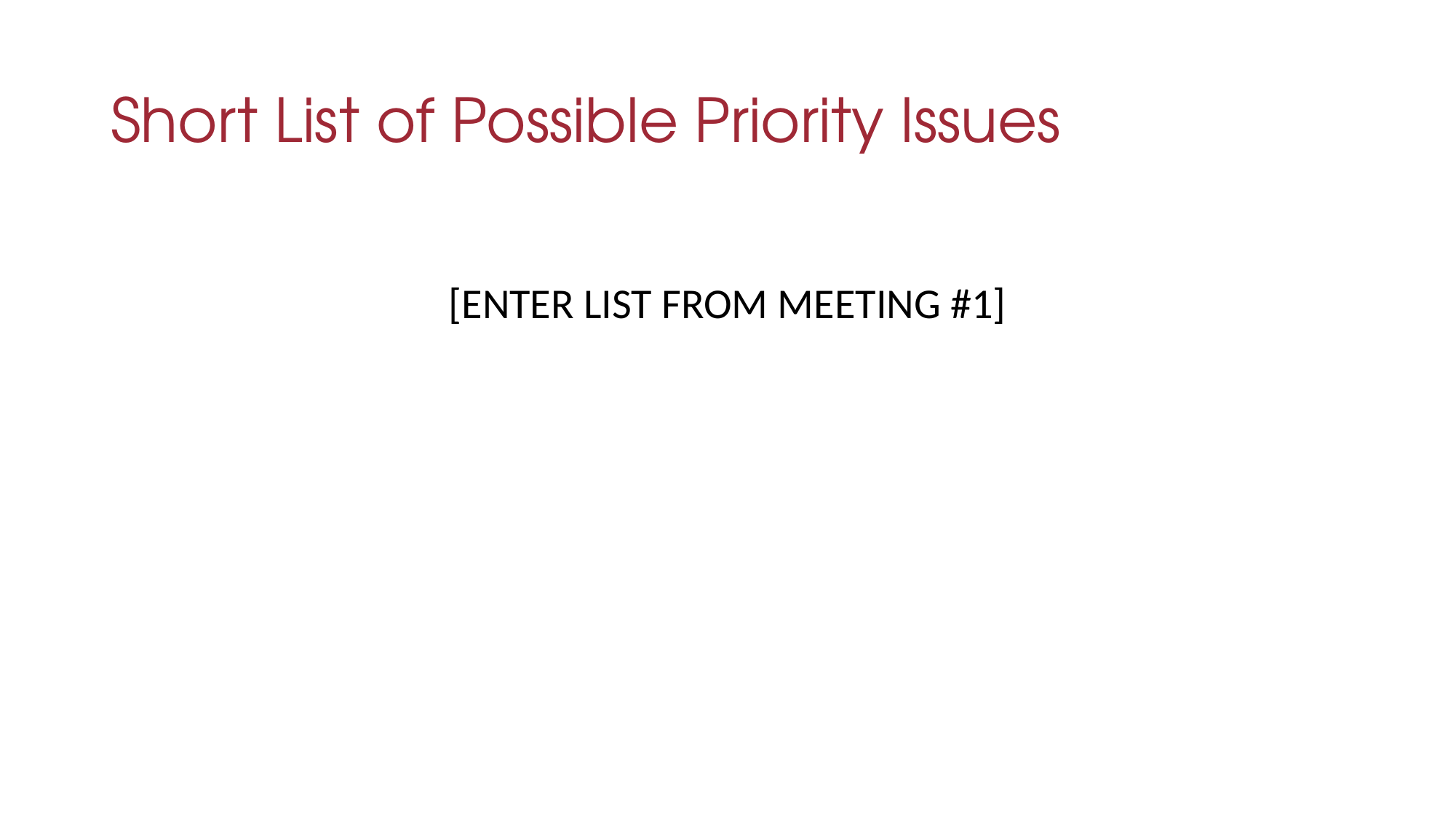

# Short List of Possible Priority Issues
[ENTER LIST FROM MEETING #1]